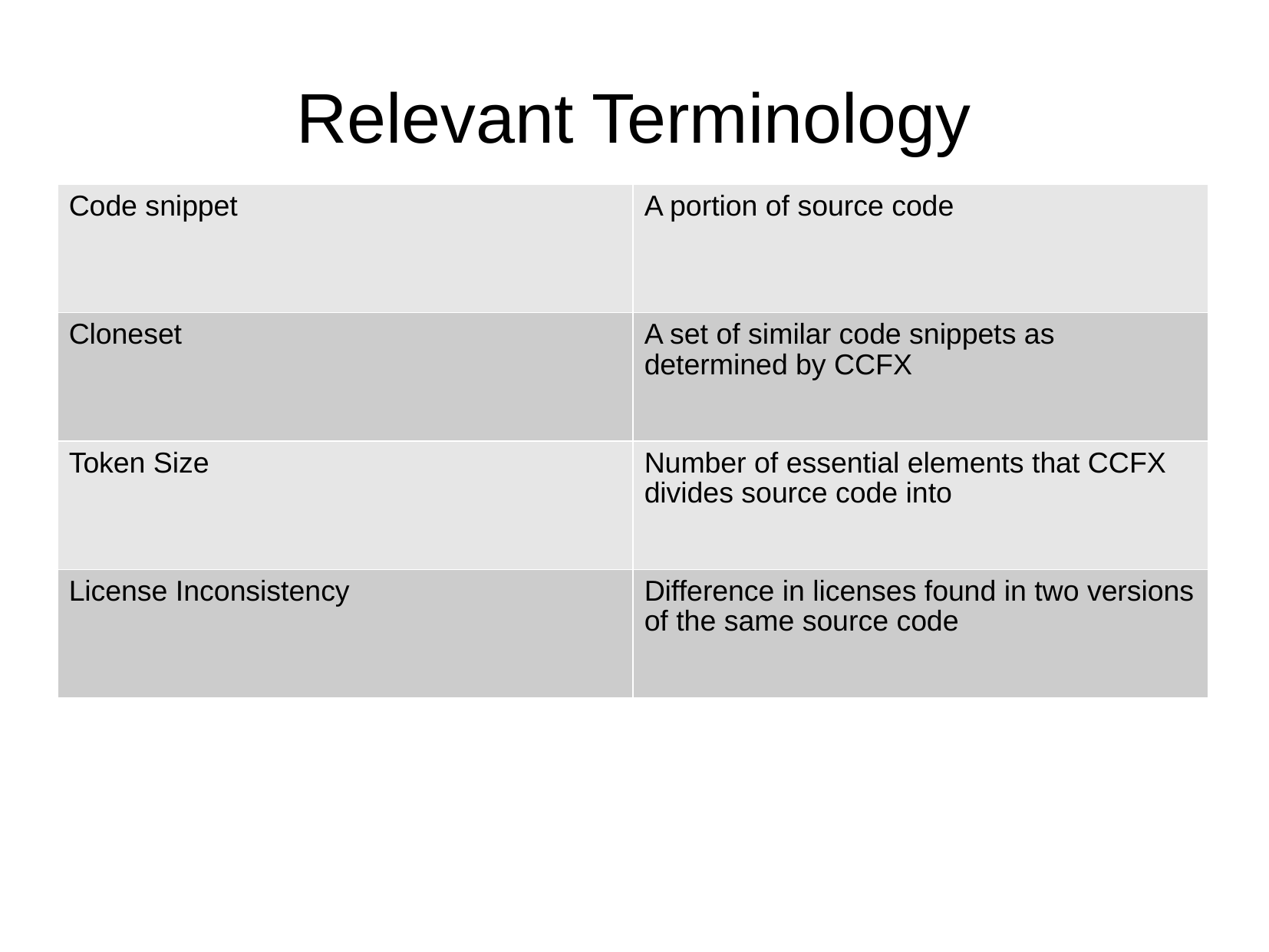

Relevant Terminology
| Code snippet | A portion of source code |
| --- | --- |
| Cloneset | A set of similar code snippets as determined by CCFX |
| Token Size | Number of essential elements that CCFX divides source code into |
| License Inconsistency | Difference in licenses found in two versions of the same source code |